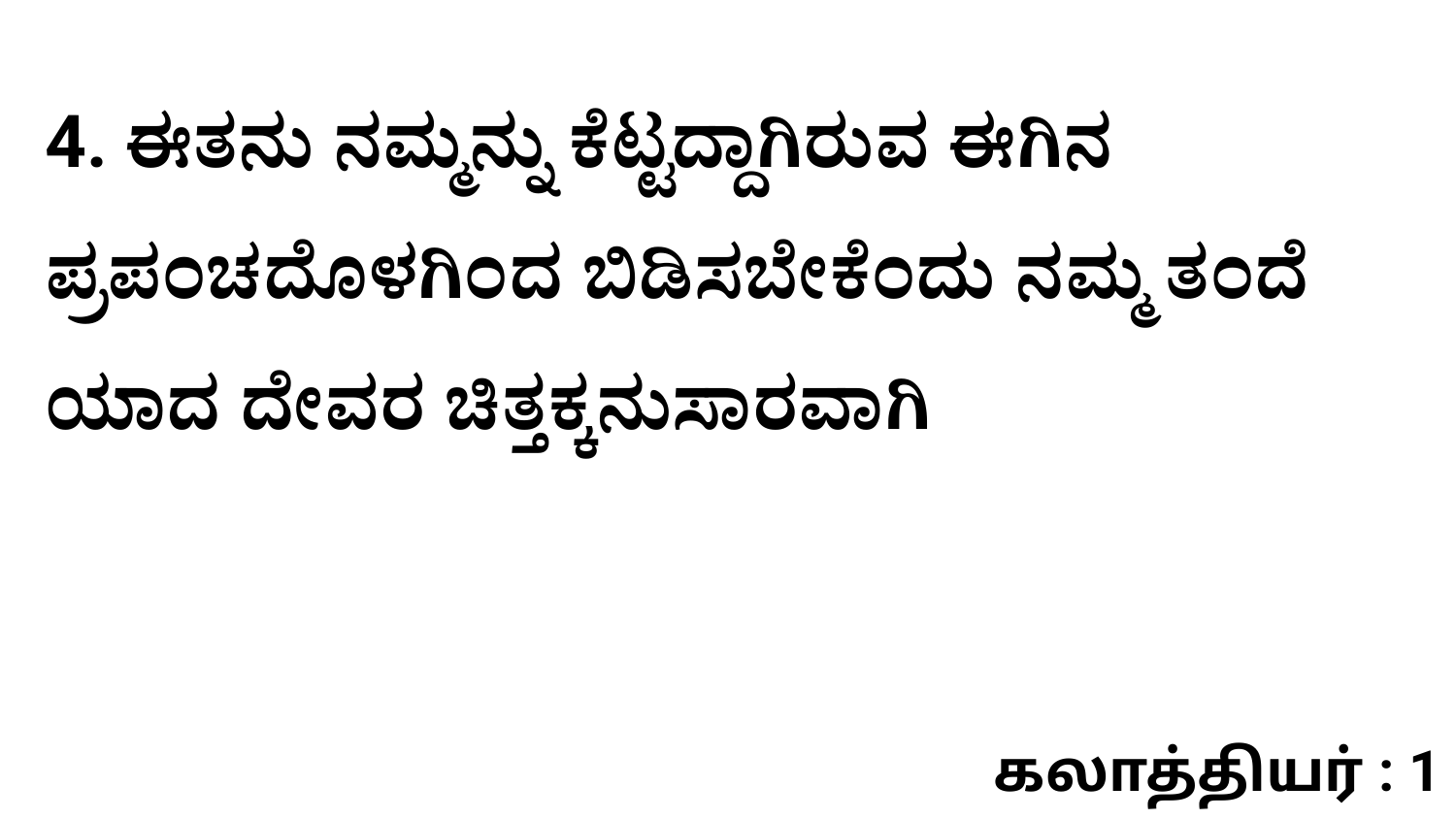

4. ಈತನು ನಮ್ಮನ್ನು ಕೆಟ್ಟದ್ದಾಗಿರುವ ಈಗಿನ ಪ್ರಪಂಚದೊಳಗಿಂದ ಬಿಡಿಸಬೇಕೆಂದು ನಮ್ಮ ತಂದೆ ಯಾದ ದೇವರ ಚಿತ್ತಕ್ಕನುಸಾರವಾಗಿ
கலாத்தியர் : 1